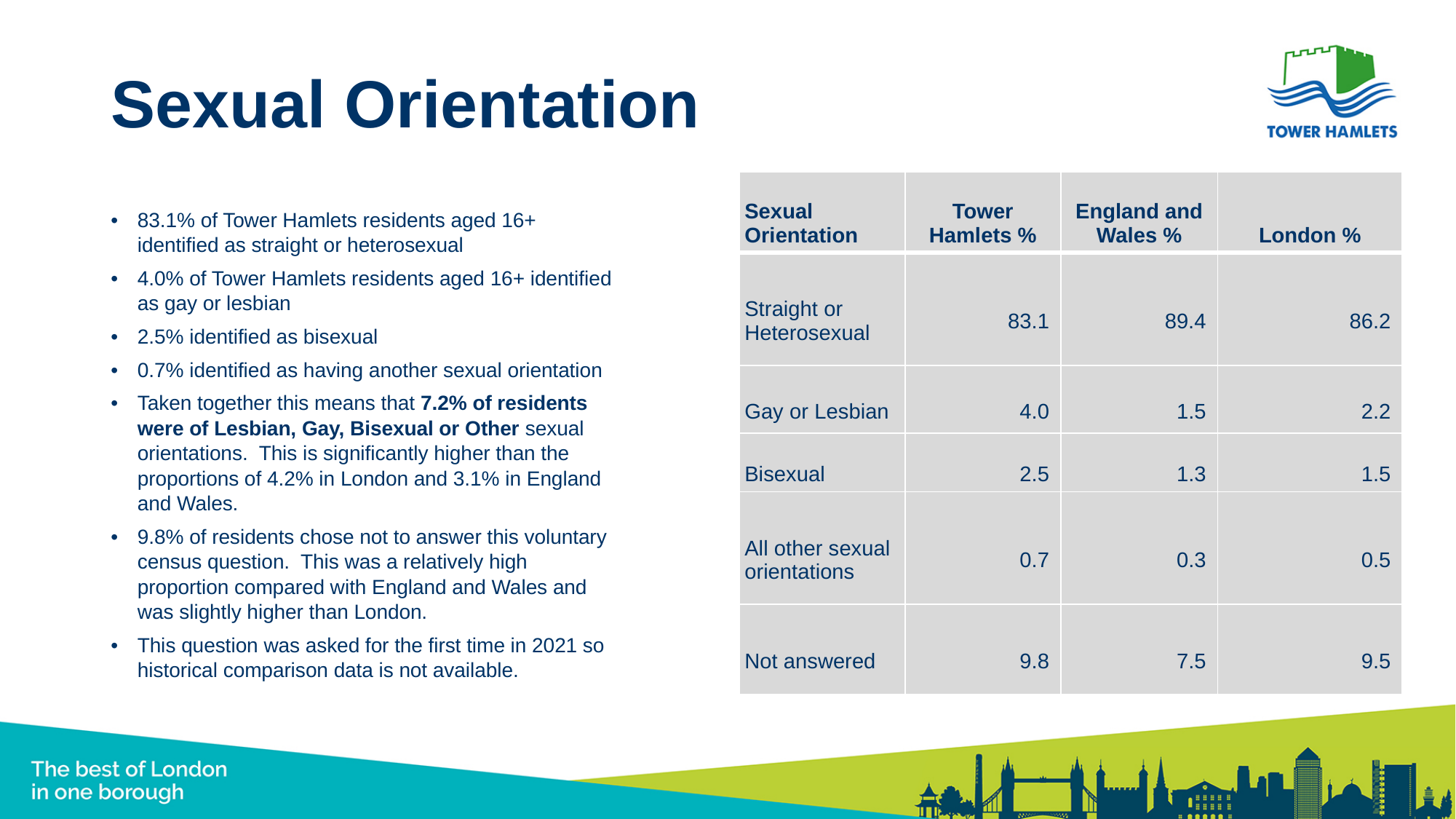

# Sexual Orientation
| Sexual Orientation | Tower Hamlets % | England and Wales % | London % |
| --- | --- | --- | --- |
| Straight or Heterosexual | 83.1 | 89.4 | 86.2 |
| Gay or Lesbian | 4.0 | 1.5 | 2.2 |
| Bisexual | 2.5 | 1.3 | 1.5 |
| All other sexual orientations | 0.7 | 0.3 | 0.5 |
| Not answered | 9.8 | 7.5 | 9.5 |
83.1% of Tower Hamlets residents aged 16+ identified as straight or heterosexual
4.0% of Tower Hamlets residents aged 16+ identified as gay or lesbian
2.5% identified as bisexual
0.7% identified as having another sexual orientation
Taken together this means that 7.2% of residents were of Lesbian, Gay, Bisexual or Other sexual orientations.  This is significantly higher than the proportions of 4.2% in London and 3.1% in England and Wales.
9.8% of residents chose not to answer this voluntary census question.  This was a relatively high proportion compared with England and Wales and was slightly higher than London.
This question was asked for the first time in 2021 so historical comparison data is not available.